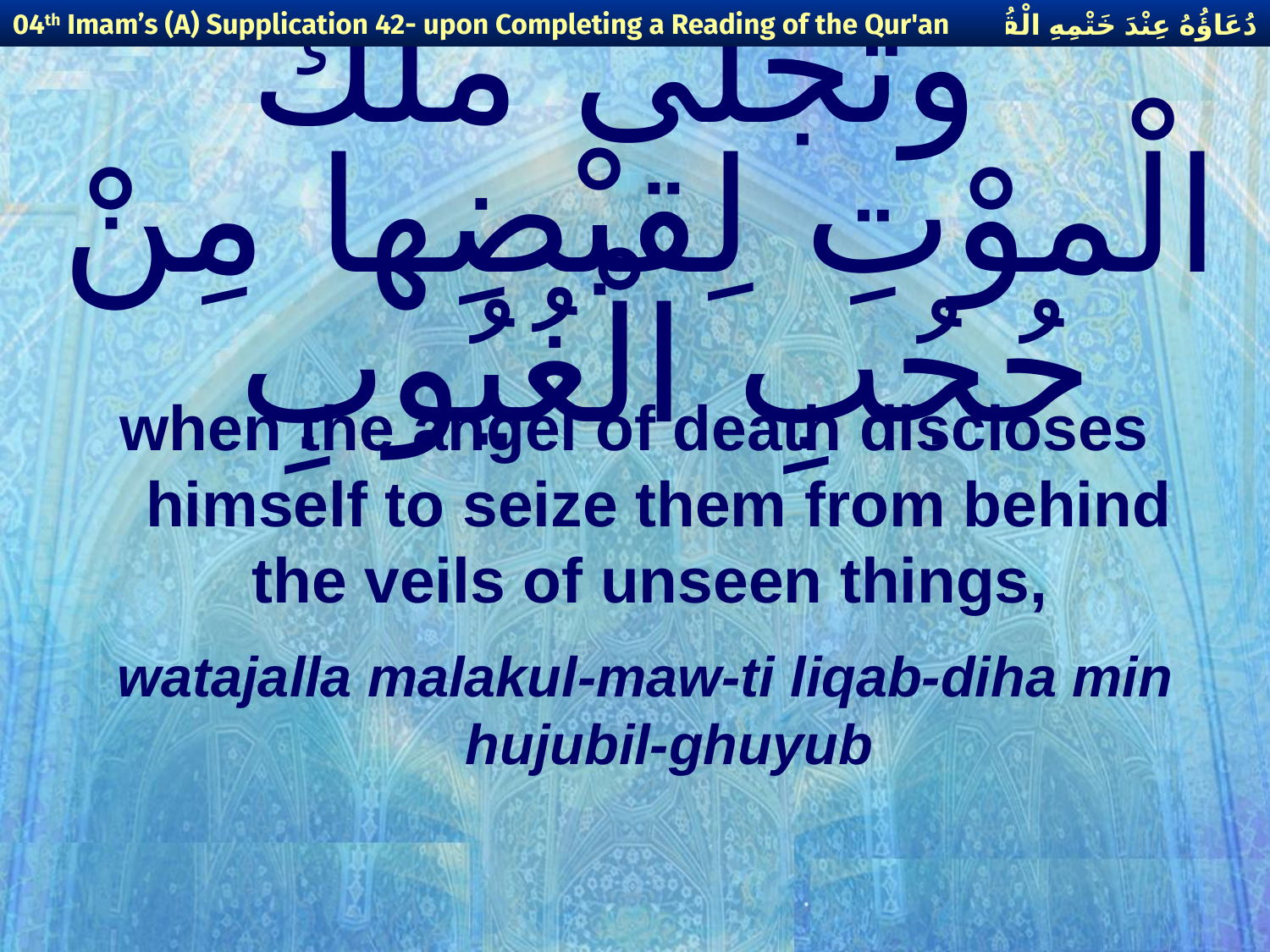

دُعَاؤُهُ عِنْدَ خَتْمِهِ الْقُرْآنَ
04th Imam’s (A) Supplication 42- upon Completing a Reading of the Qur'an
# وتجلّى ملكُ الْموْتِ لِقبْضِها مِنْ حُجُبِ الْغُيُوبِ
when the angel of death discloses himself to seize them from behind the veils of unseen things,
watajalla malakul-maw-ti liqab-diha min hujubil-ghuyub